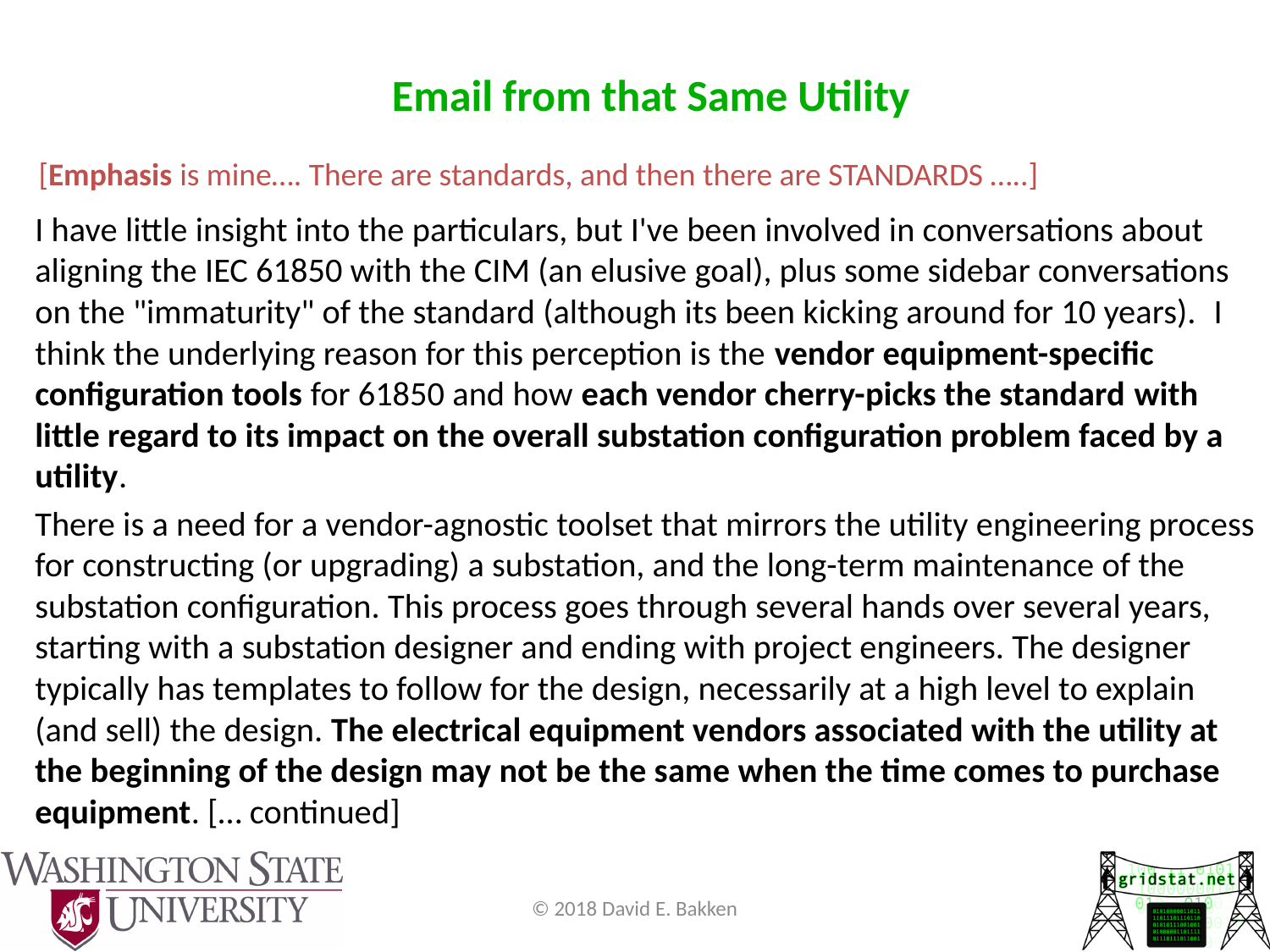

# Email from that Same Utility
[Emphasis is mine…. There are standards, and then there are STANDARDS …..]
I have little insight into the particulars, but I've been involved in conversations about aligning the IEC 61850 with the CIM (an elusive goal), plus some sidebar conversations on the "immaturity" of the standard (although its been kicking around for 10 years).  I think the underlying reason for this perception is the vendor equipment-specific configuration tools for 61850 and how each vendor cherry-picks the standard with little regard to its impact on the overall substation configuration problem faced by a utility.
There is a need for a vendor-agnostic toolset that mirrors the utility engineering process for constructing (or upgrading) a substation, and the long-term maintenance of the substation configuration. This process goes through several hands over several years, starting with a substation designer and ending with project engineers. The designer typically has templates to follow for the design, necessarily at a high level to explain (and sell) the design. The electrical equipment vendors associated with the utility at the beginning of the design may not be the same when the time comes to purchase equipment. [… continued]
© 2018 David E. Bakken